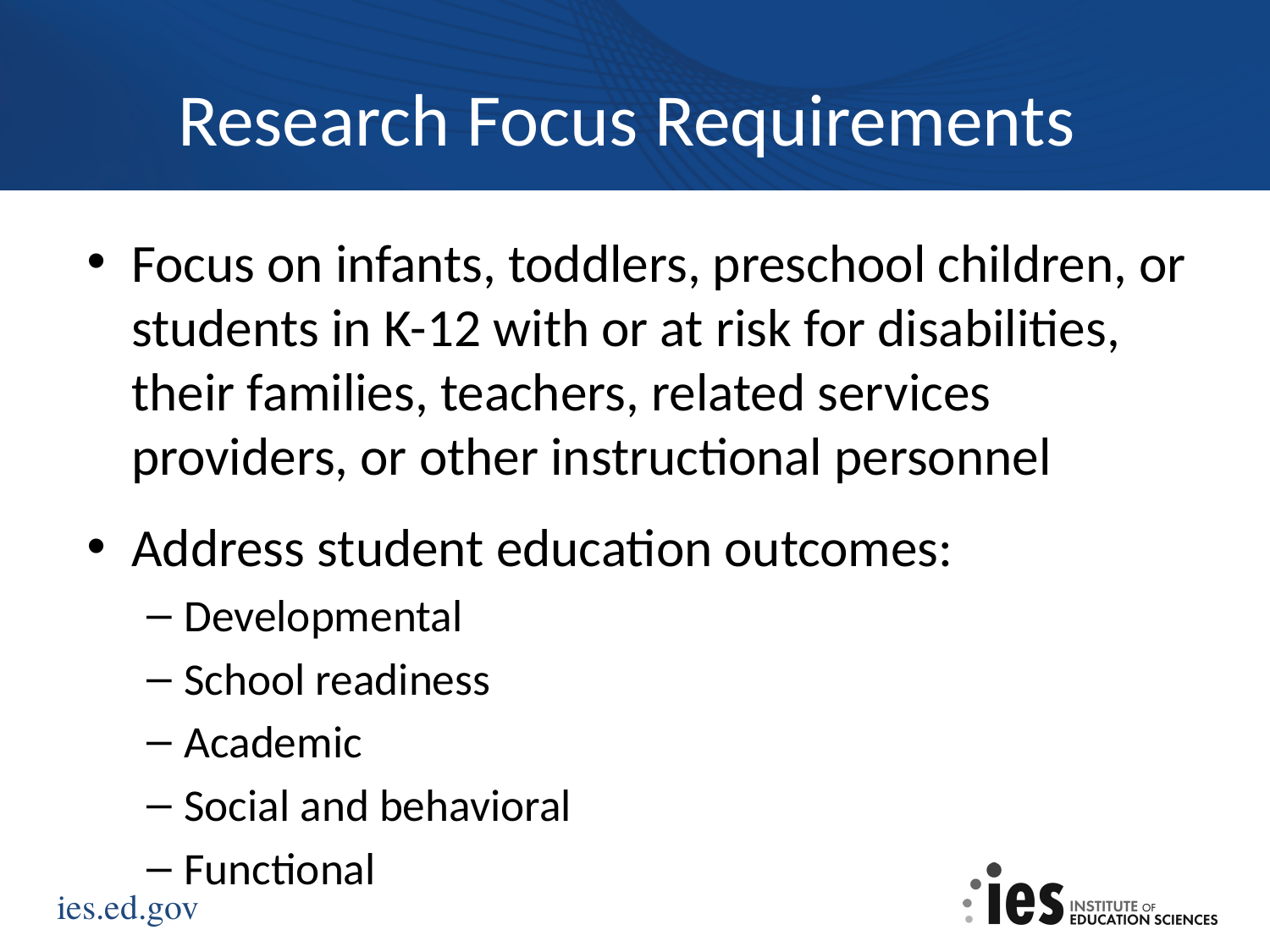

# Research Focus Requirements
Focus on infants, toddlers, preschool children, or students in K-12 with or at risk for disabilities, their families, teachers, related services providers, or other instructional personnel
Address student education outcomes:
Developmental
School readiness
Academic
Social and behavioral
Functional